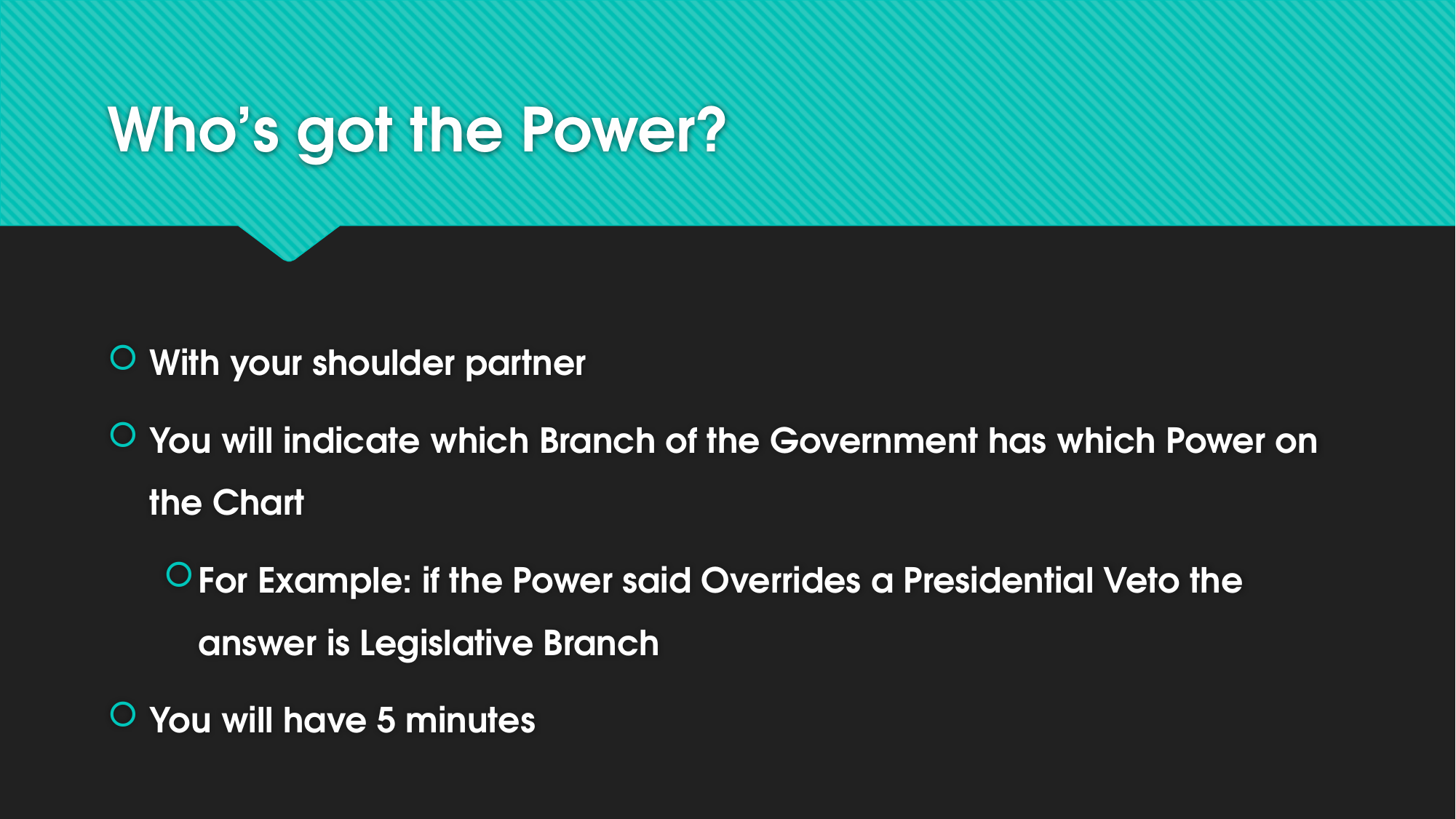

# Who’s got the Power?
With your shoulder partner
You will indicate which Branch of the Government has which Power on the Chart
For Example: if the Power said Overrides a Presidential Veto the answer is Legislative Branch
You will have 5 minutes